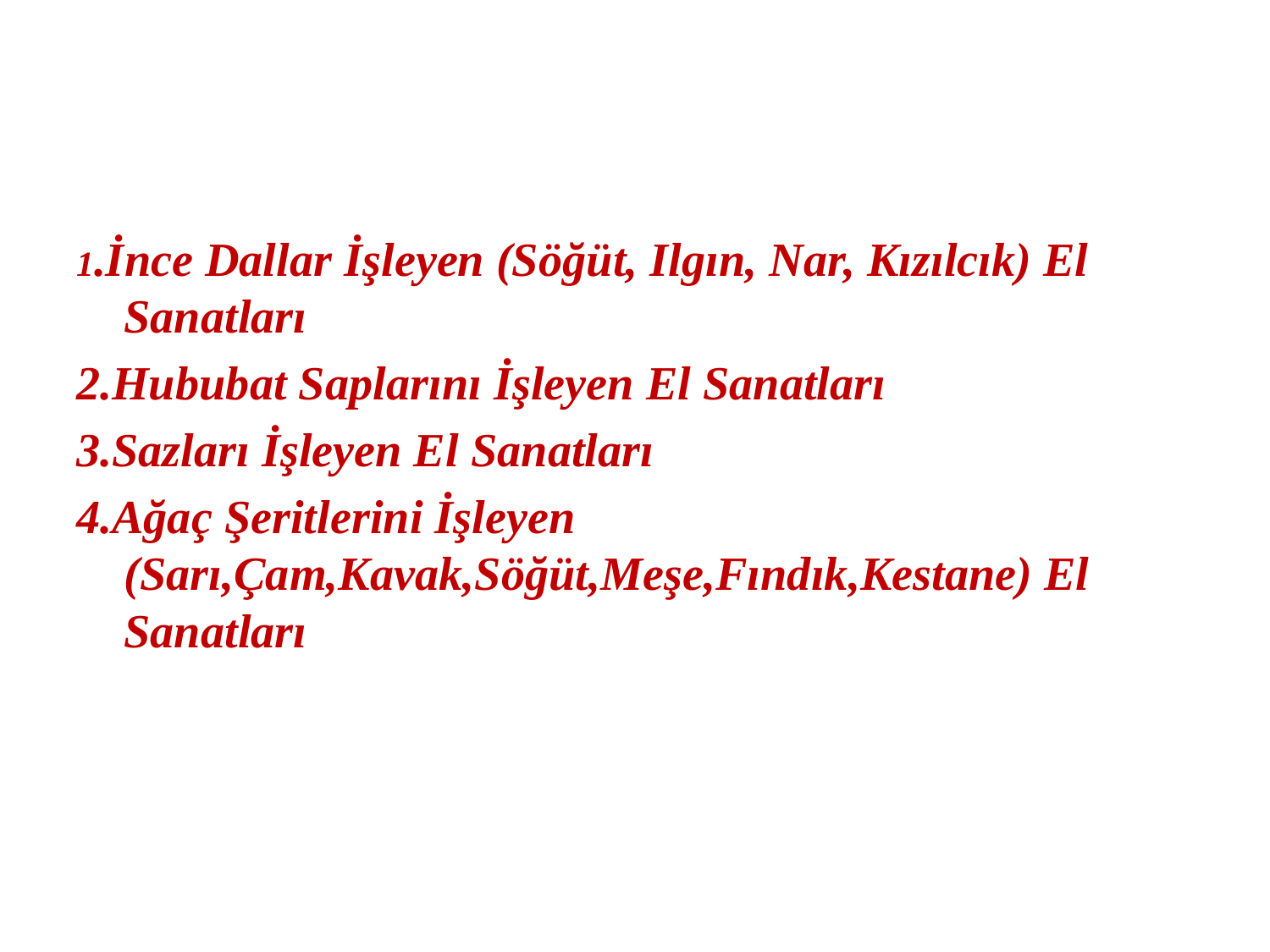

1.İnce Dallar İşleyen (Söğüt, Ilgın, Nar, Kızılcık) El Sanatları
2.Hububat Saplarını İşleyen El Sanatları
3.Sazları İşleyen El Sanatları
4.Ağaç Şeritlerini İşleyen (Sarı,Çam,Kavak,Söğüt,Meşe,Fındık,Kestane) El Sanatları